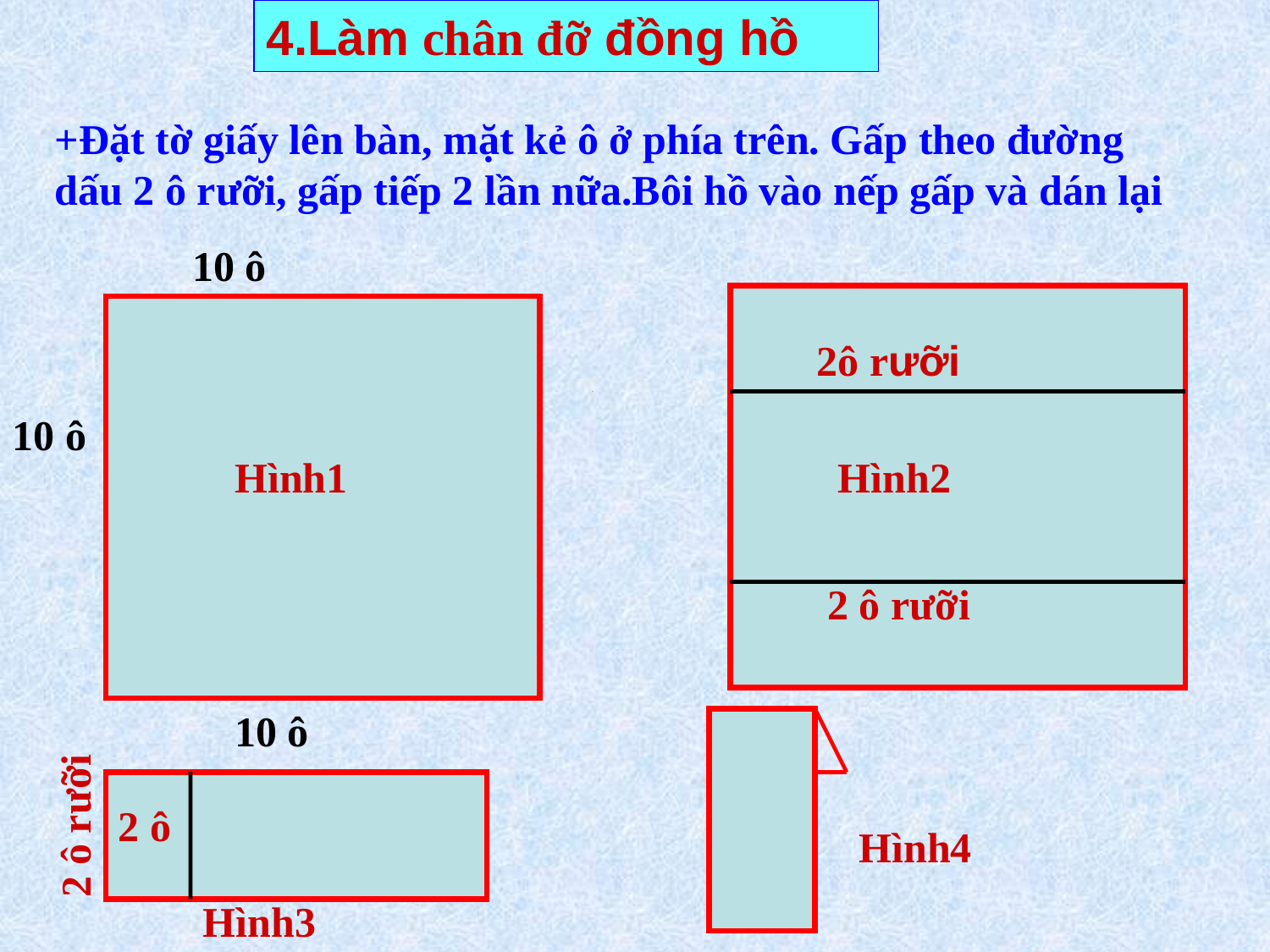

4.Làm chân đỡ đồng hồ
+Đặt tờ giấy lên bàn, mặt kẻ ô ở phía trên. Gấp theo đường dấu 2 ô rưỡi, gấp tiếp 2 lần nữa.Bôi hồ vào nếp gấp và dán lại
10 ô

2ô rưỡi

10 ô
Hình1
Hình2
2 ô rưỡi

10 ô

2 ô rưỡi

2 ô
Hình4
Hình3